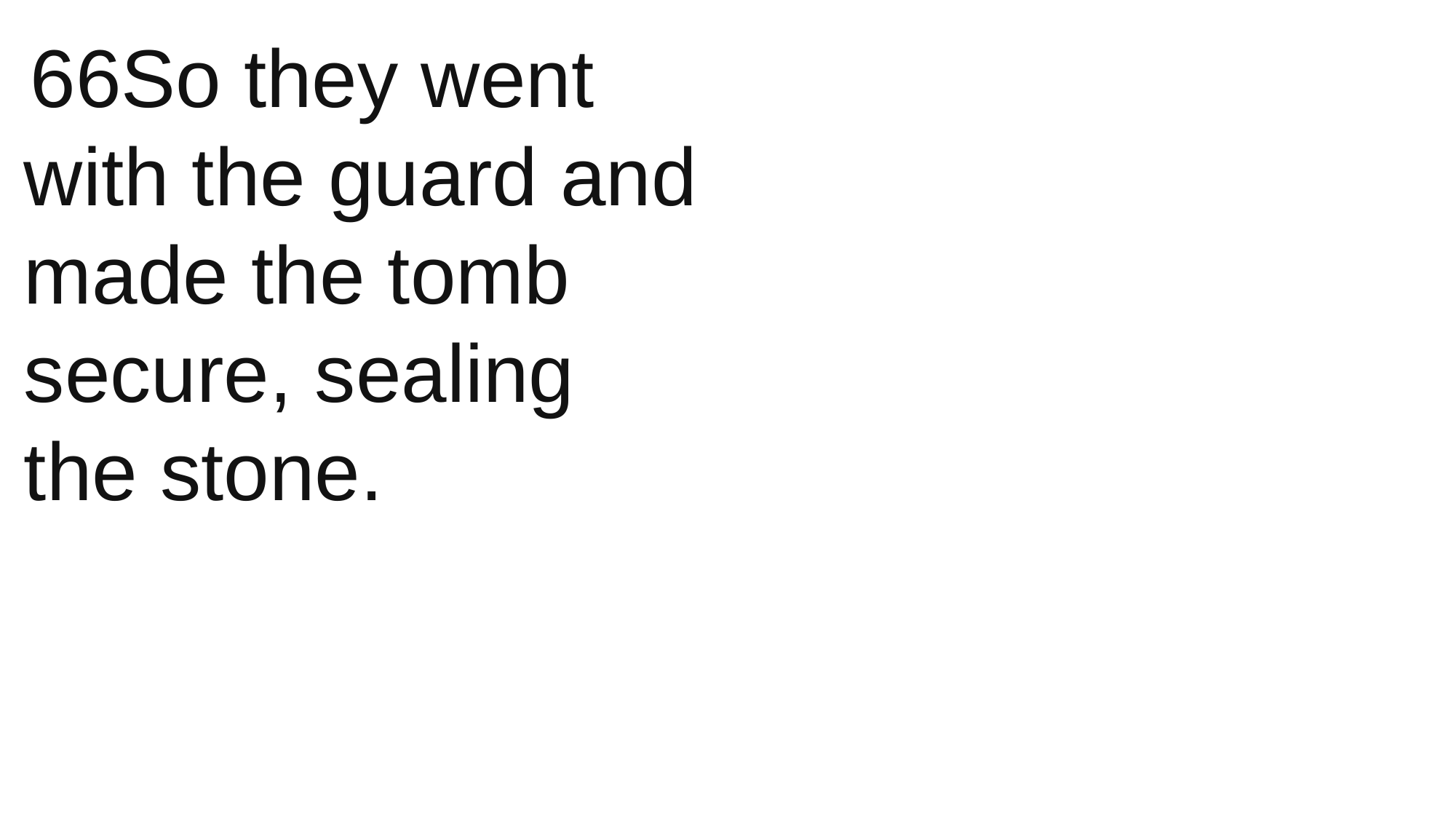

66So they went with the guard and made the tomb secure, sealing the stone.
 John